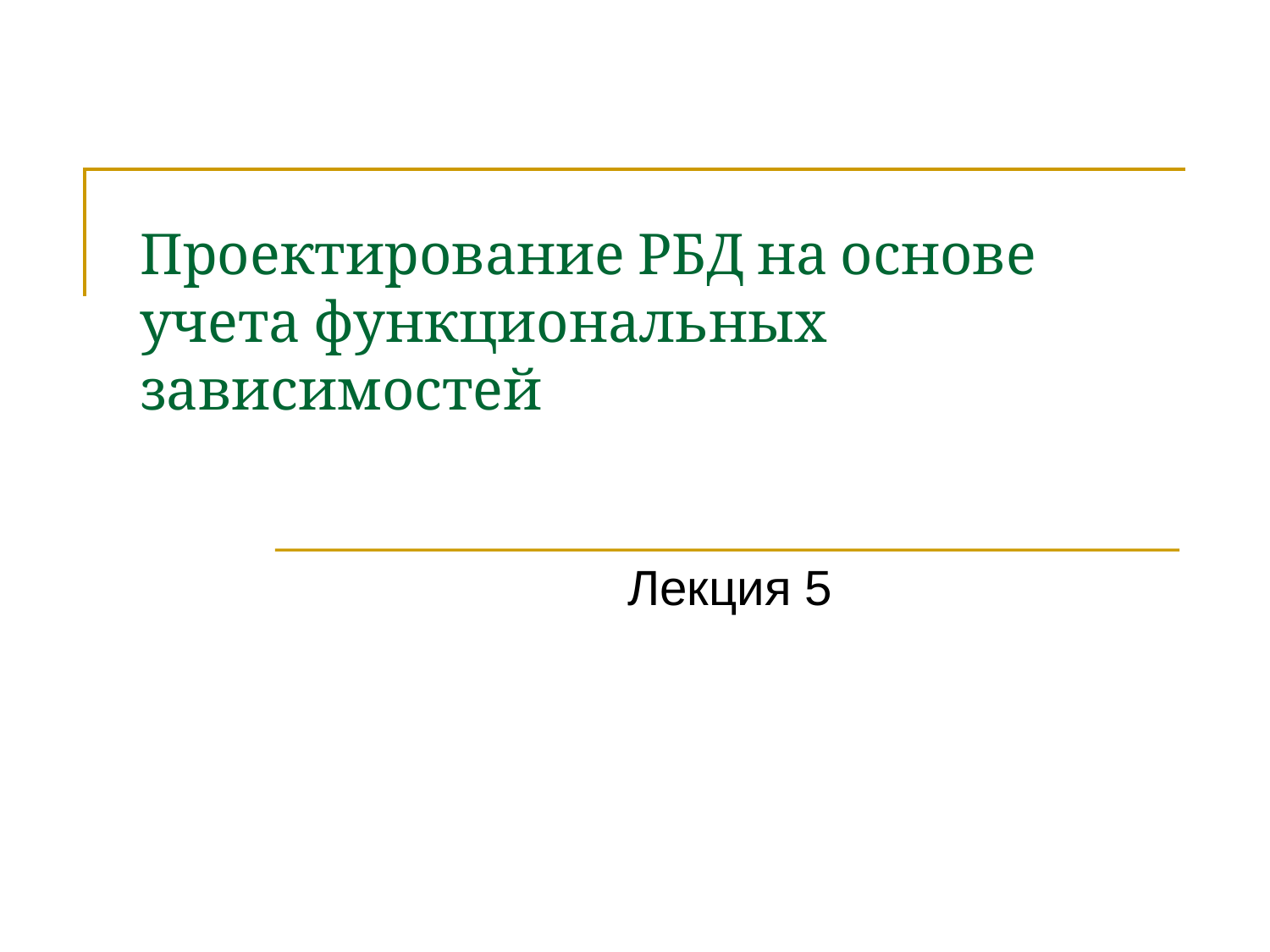

# Проектирование РБД на основе учета функциональных зависимостей
Лекция 5